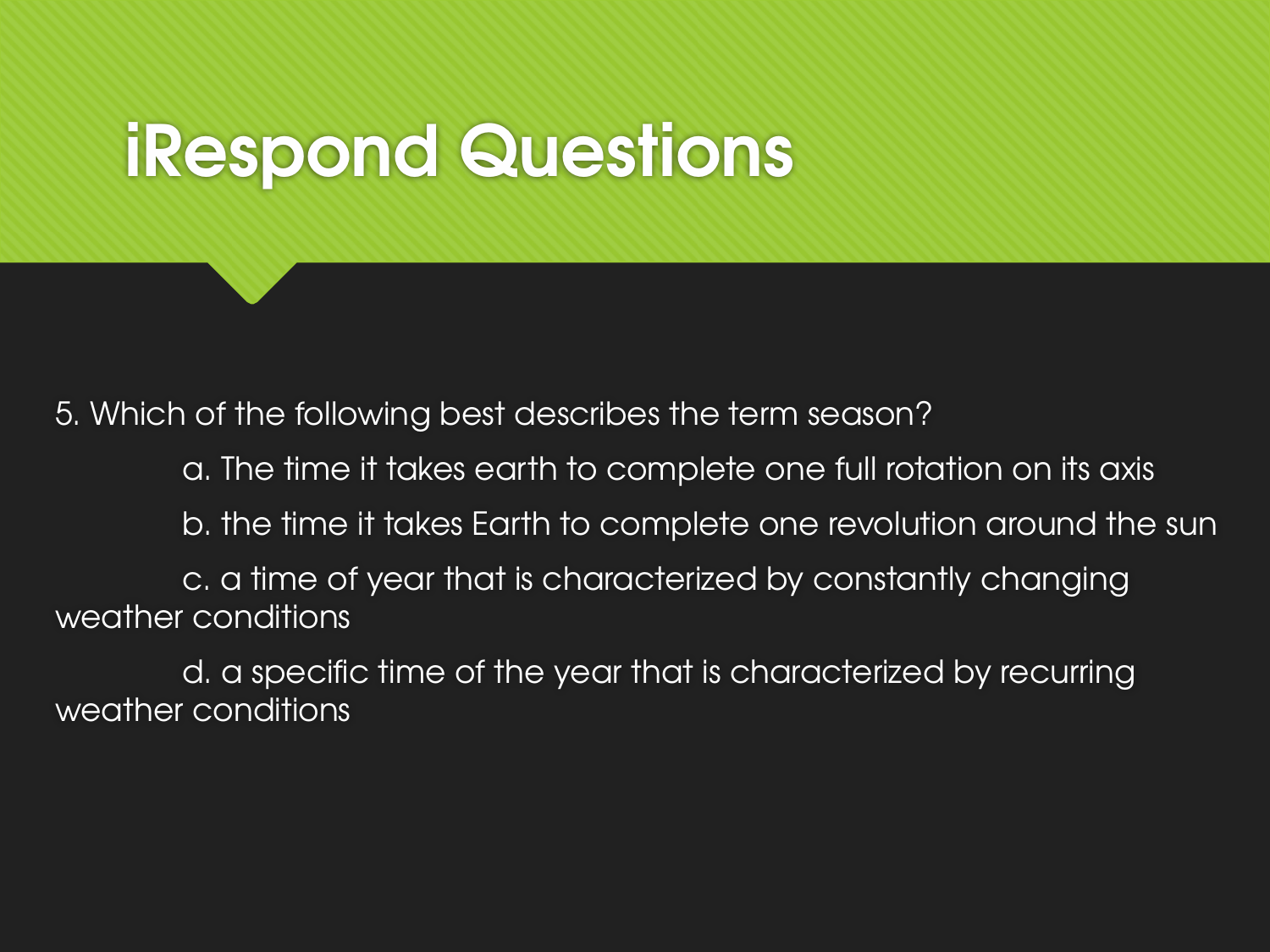

# iRespond Questions
5. Which of the following best describes the term season?
	a. The time it takes earth to complete one full rotation on its axis
	b. the time it takes Earth to complete one revolution around the sun
	c. a time of year that is characterized by constantly changing weather conditions
	d. a specific time of the year that is characterized by recurring weather conditions